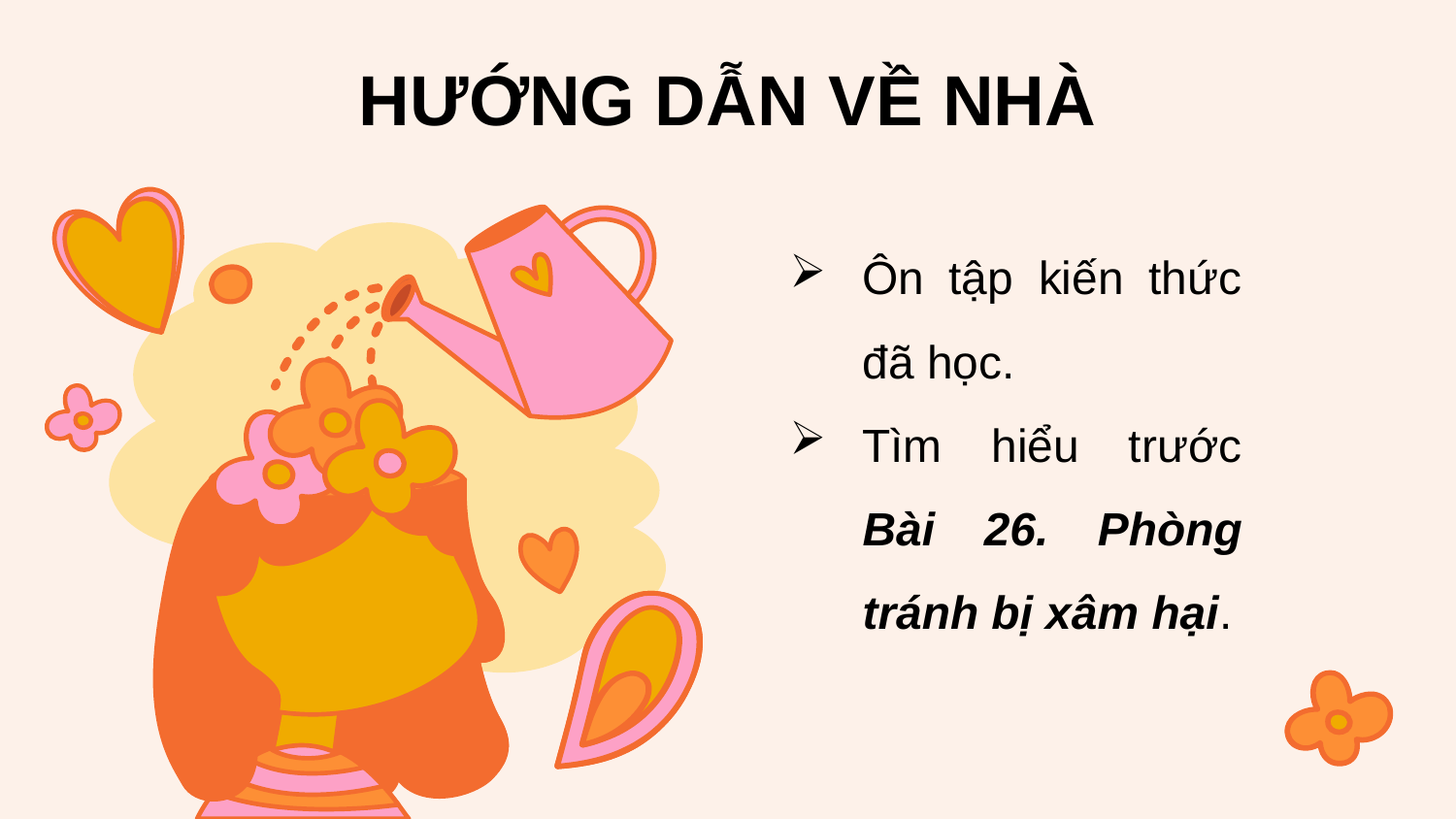

HƯỚNG DẪN VỀ NHÀ

Ôn tập kiến thức đã học.
Tìm hiểu trước Bài 26. Phòng tránh bị xâm hại.